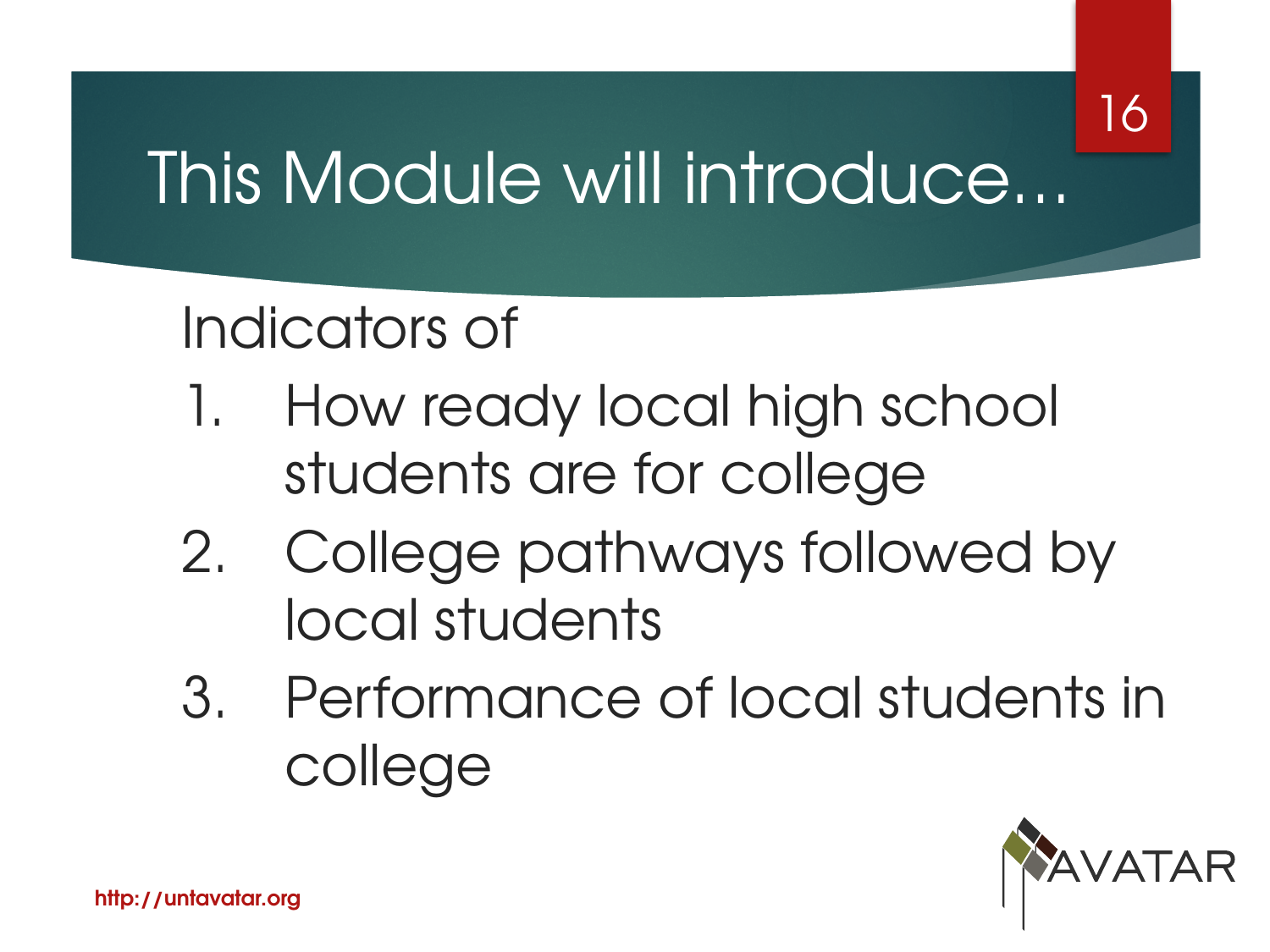

16
This Module will introduce…
Indicators of
How ready local high school students are for college
College pathways followed by local students
Performance of local students in college

http://untavatar.org